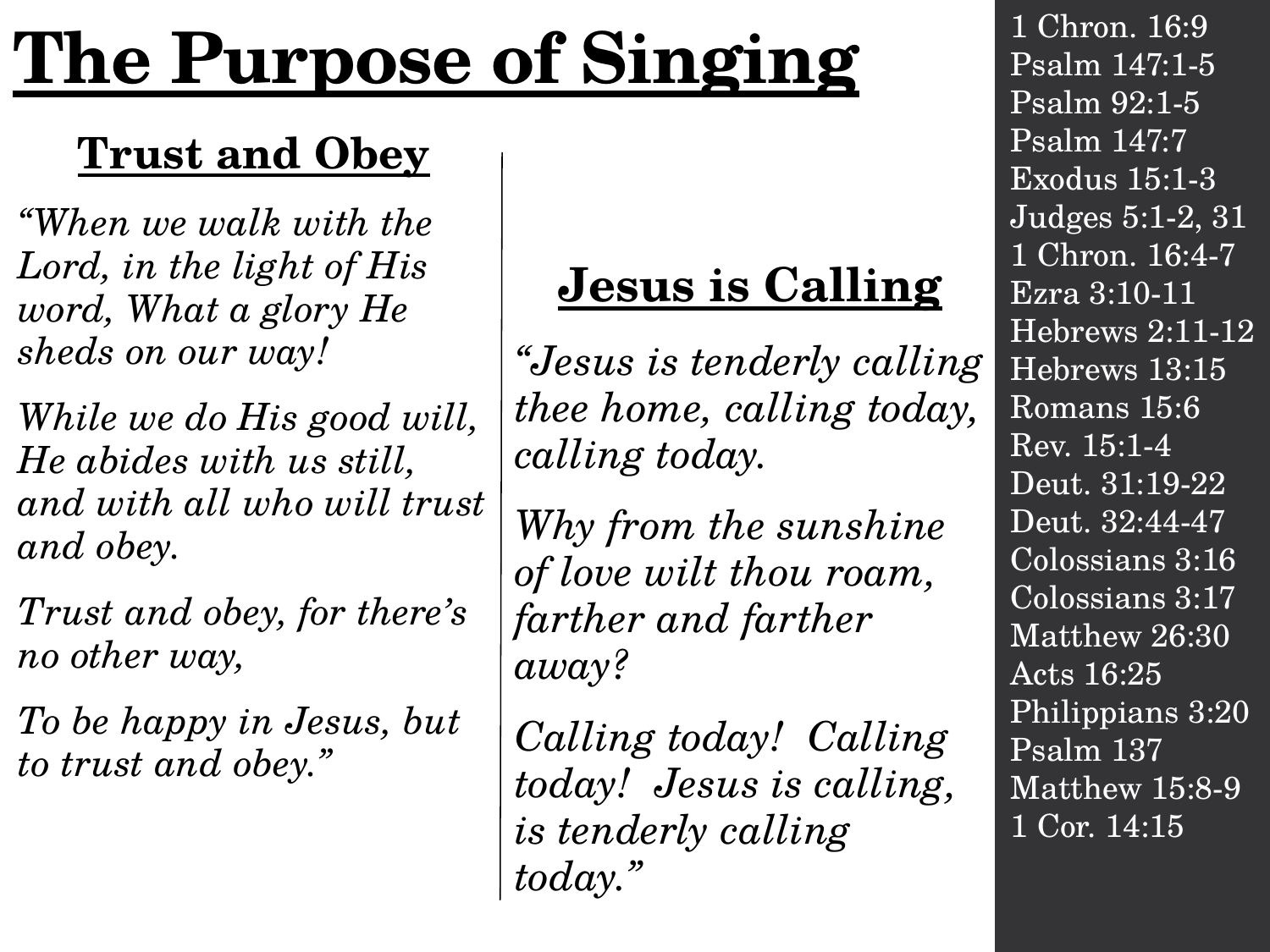

# The Purpose of Singing
1 Chron. 16:9
Psalm 147:1-5
Psalm 92:1-5
Psalm 147:7
Exodus 15:1-3
Judges 5:1-2, 31
1 Chron. 16:4-7
Ezra 3:10-11
Hebrews 2:11-12
Hebrews 13:15
Romans 15:6
Rev. 15:1-4
Deut. 31:19-22
Deut. 32:44-47
Colossians 3:16
Colossians 3:17
Matthew 26:30
Acts 16:25
Philippians 3:20
Psalm 137
Matthew 15:8-9
1 Cor. 14:15
Trust and Obey
“When we walk with the Lord, in the light of His word, What a glory He sheds on our way!
While we do His good will, He abides with us still, and with all who will trust and obey.
Trust and obey, for there’s no other way,
To be happy in Jesus, but to trust and obey.”
Jesus is Calling
“Jesus is tenderly calling thee home, calling today, calling today.
Why from the sunshine of love wilt thou roam, farther and farther away?
Calling today!  Calling today!  Jesus is calling, is tenderly calling today.”